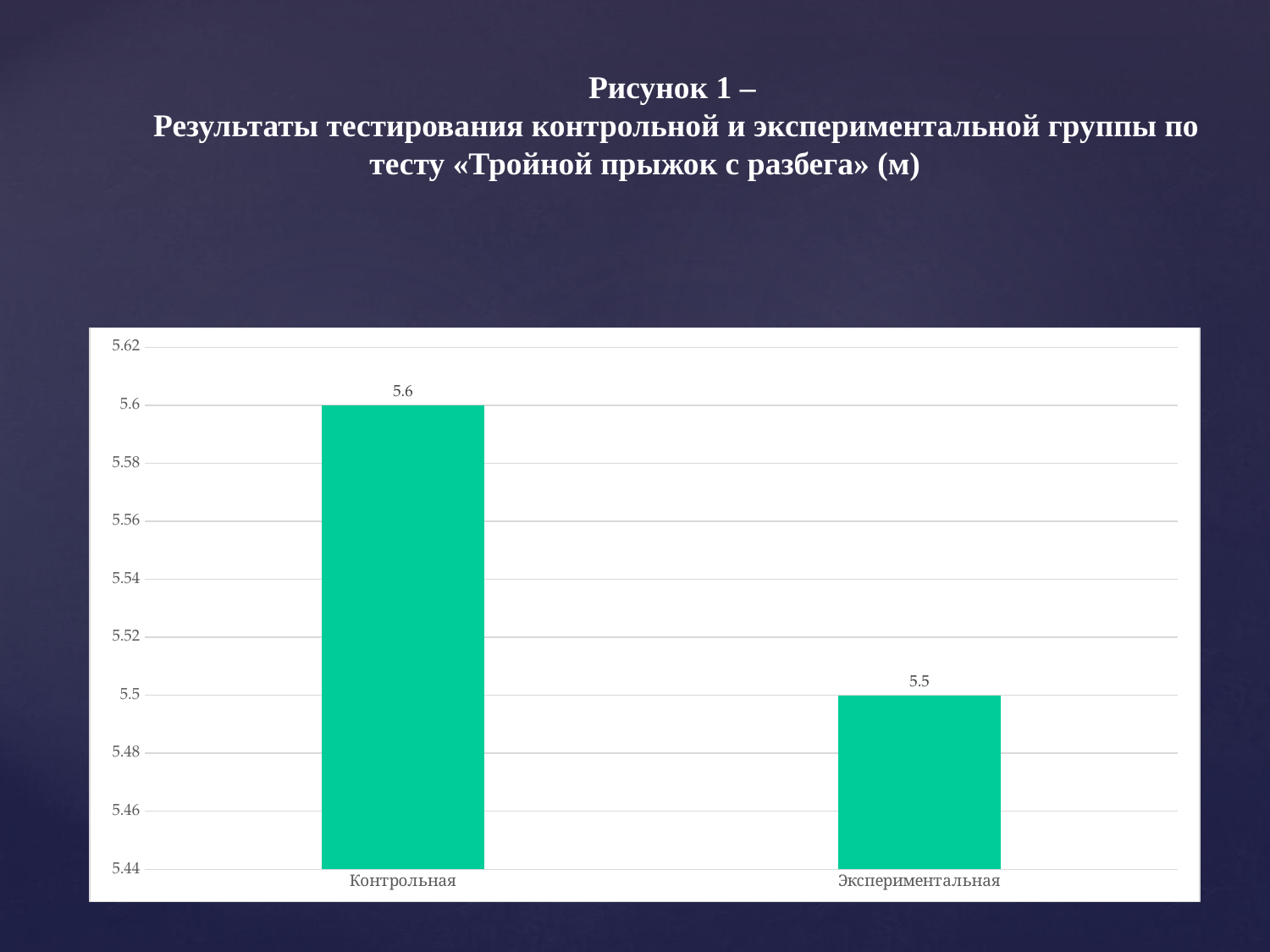

Рисунок 1 –
Результаты тестирования контрольной и экспериментальной группы по тесту «Тройной прыжок с разбега» (м)

### Chart

| Category | Ряд 1 |
|---|---|
| Контрольная | 5.6 |
| Экспериментальная | 5.5 |